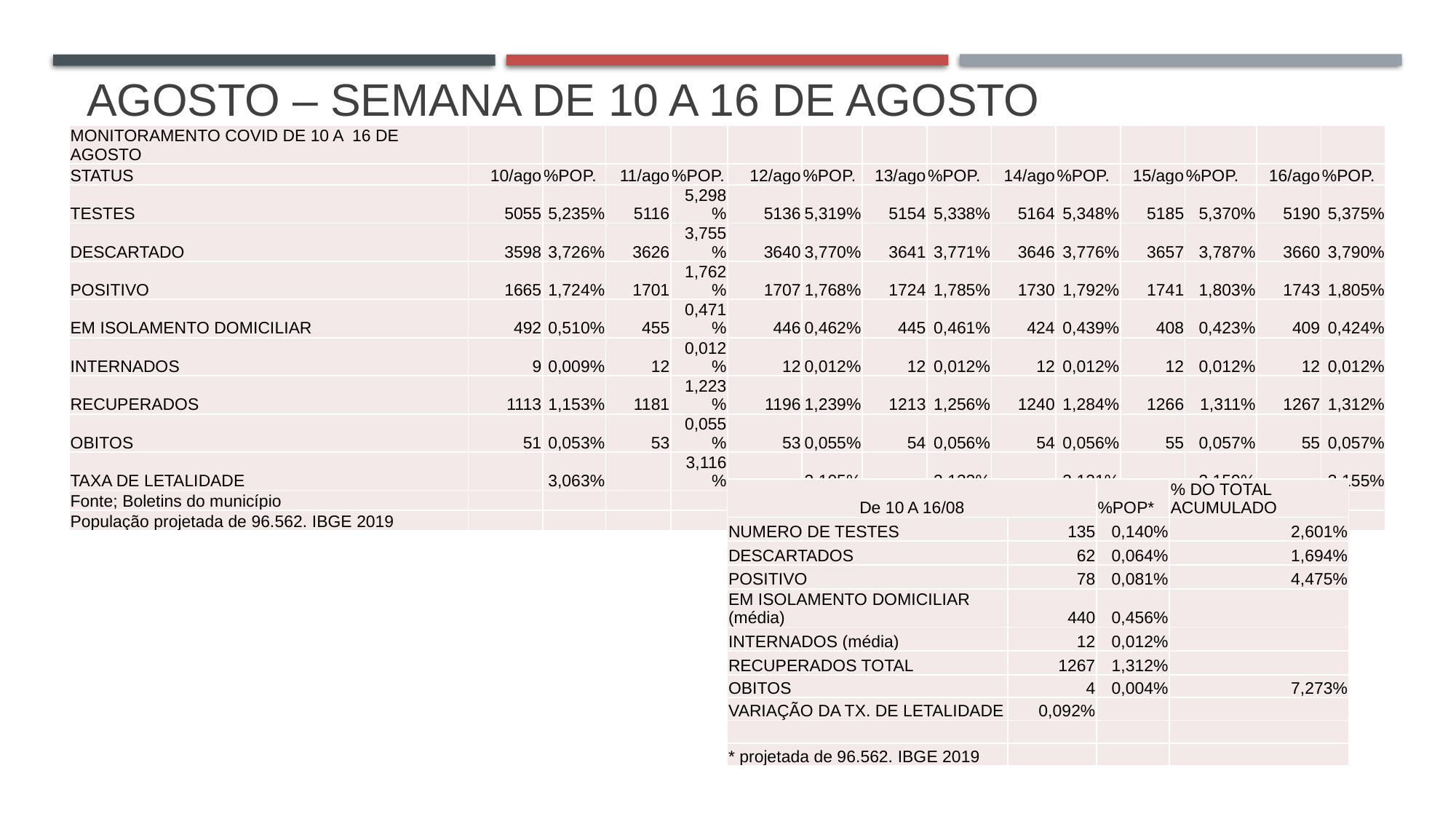

# AGOSTO – SEMANA DE 10 A 16 DE AGOSTO
| MONITORAMENTO COVID DE 10 A 16 DE AGOSTO |  |  |  |  |  |  |  |  |  |  |  |  |  |  |
| --- | --- | --- | --- | --- | --- | --- | --- | --- | --- | --- | --- | --- | --- | --- |
| STATUS | 10/ago | %POP. | 11/ago | %POP. | 12/ago | %POP. | 13/ago | %POP. | 14/ago | %POP. | 15/ago | %POP. | 16/ago | %POP. |
| TESTES | 5055 | 5,235% | 5116 | 5,298% | 5136 | 5,319% | 5154 | 5,338% | 5164 | 5,348% | 5185 | 5,370% | 5190 | 5,375% |
| DESCARTADO | 3598 | 3,726% | 3626 | 3,755% | 3640 | 3,770% | 3641 | 3,771% | 3646 | 3,776% | 3657 | 3,787% | 3660 | 3,790% |
| POSITIVO | 1665 | 1,724% | 1701 | 1,762% | 1707 | 1,768% | 1724 | 1,785% | 1730 | 1,792% | 1741 | 1,803% | 1743 | 1,805% |
| EM ISOLAMENTO DOMICILIAR | 492 | 0,510% | 455 | 0,471% | 446 | 0,462% | 445 | 0,461% | 424 | 0,439% | 408 | 0,423% | 409 | 0,424% |
| INTERNADOS | 9 | 0,009% | 12 | 0,012% | 12 | 0,012% | 12 | 0,012% | 12 | 0,012% | 12 | 0,012% | 12 | 0,012% |
| RECUPERADOS | 1113 | 1,153% | 1181 | 1,223% | 1196 | 1,239% | 1213 | 1,256% | 1240 | 1,284% | 1266 | 1,311% | 1267 | 1,312% |
| OBITOS | 51 | 0,053% | 53 | 0,055% | 53 | 0,055% | 54 | 0,056% | 54 | 0,056% | 55 | 0,057% | 55 | 0,057% |
| TAXA DE LETALIDADE |  | 3,063% |  | 3,116% |  | 3,105% |  | 3,132% |  | 3,121% |  | 3,159% |  | 3,155% |
| Fonte; Boletins do município |  |  |  |  |  |  |  |  |  |  |  |  |  |  |
| População projetada de 96.562. IBGE 2019 |  |  |  |  |  |  |  |  |  |  |  |  |  |  |

| De 10 A 16/08 |  | %POP\* | % DO TOTAL ACUMULADO |
| --- | --- | --- | --- |
| NUMERO DE TESTES | 135 | 0,140% | 2,601% |
| DESCARTADOS | 62 | 0,064% | 1,694% |
| POSITIVO | 78 | 0,081% | 4,475% |
| EM ISOLAMENTO DOMICILIAR (média) | 440 | 0,456% |  |
| INTERNADOS (média) | 12 | 0,012% |  |
| RECUPERADOS TOTAL | 1267 | 1,312% |  |
| OBITOS | 4 | 0,004% | 7,273% |
| VARIAÇÃO DA TX. DE LETALIDADE | 0,092% |  |  |
|  |  |  |  |
| \* projetada de 96.562. IBGE 2019 |  |  |  |